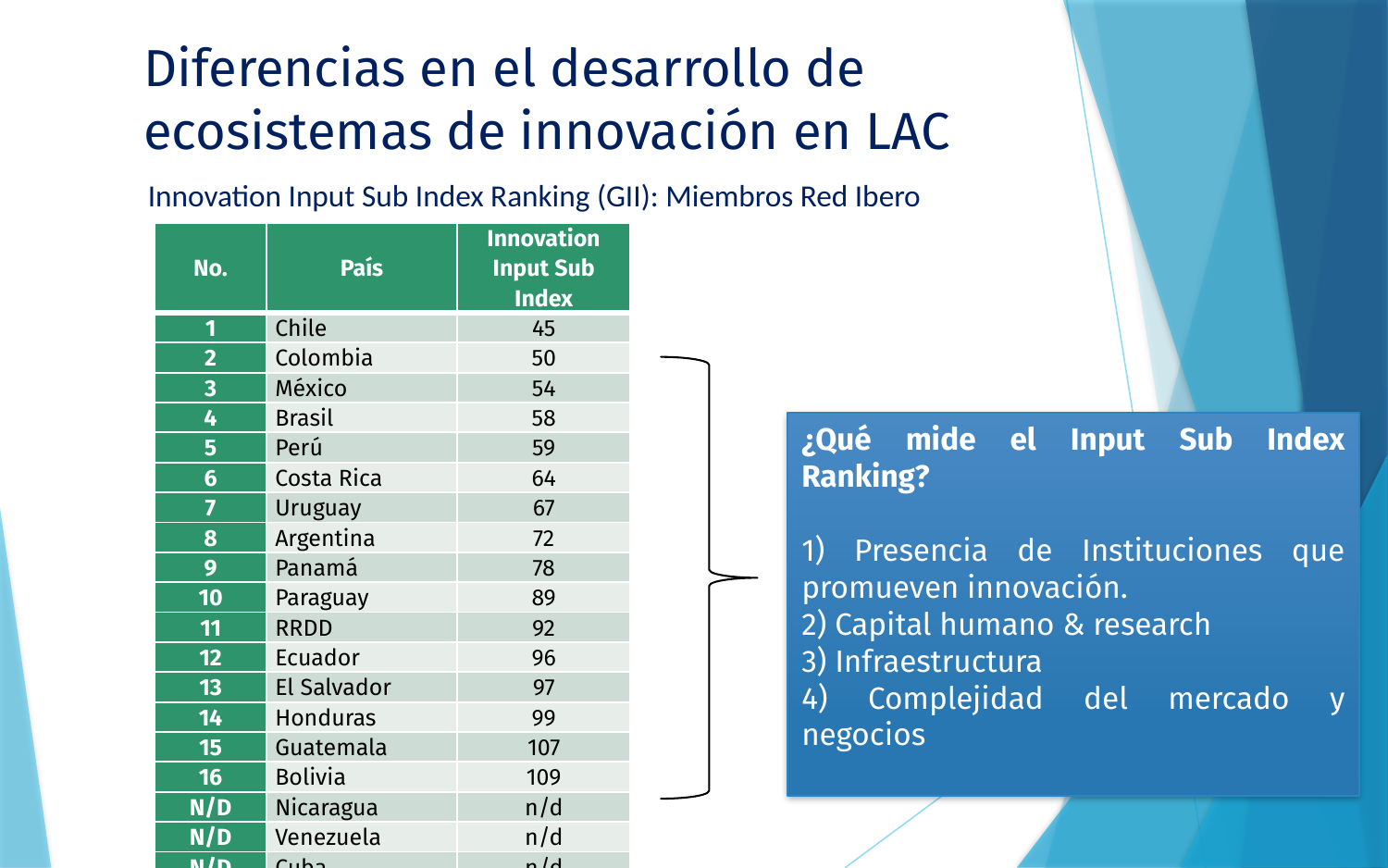

Diferencias en el desarrollo de ecosistemas de innovación en LAC
Innovation Input Sub Index Ranking (GII): Miembros Red Ibero
| No. | País | Innovation Input Sub Index |
| --- | --- | --- |
| 1 | Chile | 45 |
| 2 | Colombia | 50 |
| 3 | México | 54 |
| 4 | Brasil | 58 |
| 5 | Perú | 59 |
| 6 | Costa Rica | 64 |
| 7 | Uruguay | 67 |
| 8 | Argentina | 72 |
| 9 | Panamá | 78 |
| 10 | Paraguay | 89 |
| 11 | RRDD | 92 |
| 12 | Ecuador | 96 |
| 13 | El Salvador | 97 |
| 14 | Honduras | 99 |
| 15 | Guatemala | 107 |
| 16 | Bolivia | 109 |
| N/D | Nicaragua | n/d |
| N/D | Venezuela | n/d |
| N/D | Cuba | n/d |

¿Qué mide el Input Sub Index Ranking?

1) Presencia de Instituciones que promueven innovación.
2) Capital humano & research
3) Infraestructura
4) Complejidad del mercado y negocios